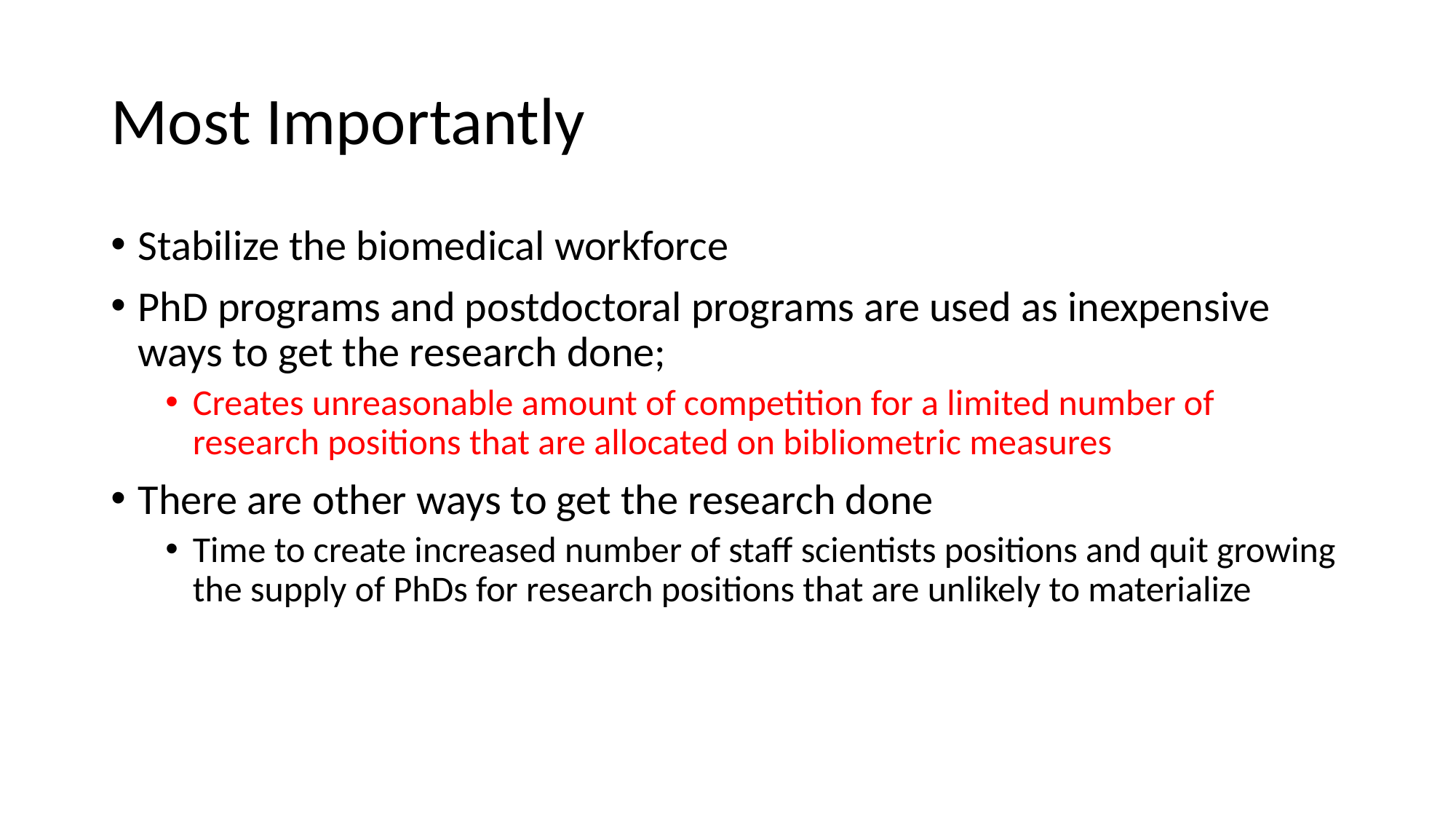

# Most Importantly
Stabilize the biomedical workforce
PhD programs and postdoctoral programs are used as inexpensive ways to get the research done;
Creates unreasonable amount of competition for a limited number of research positions that are allocated on bibliometric measures
There are other ways to get the research done
Time to create increased number of staff scientists positions and quit growing the supply of PhDs for research positions that are unlikely to materialize